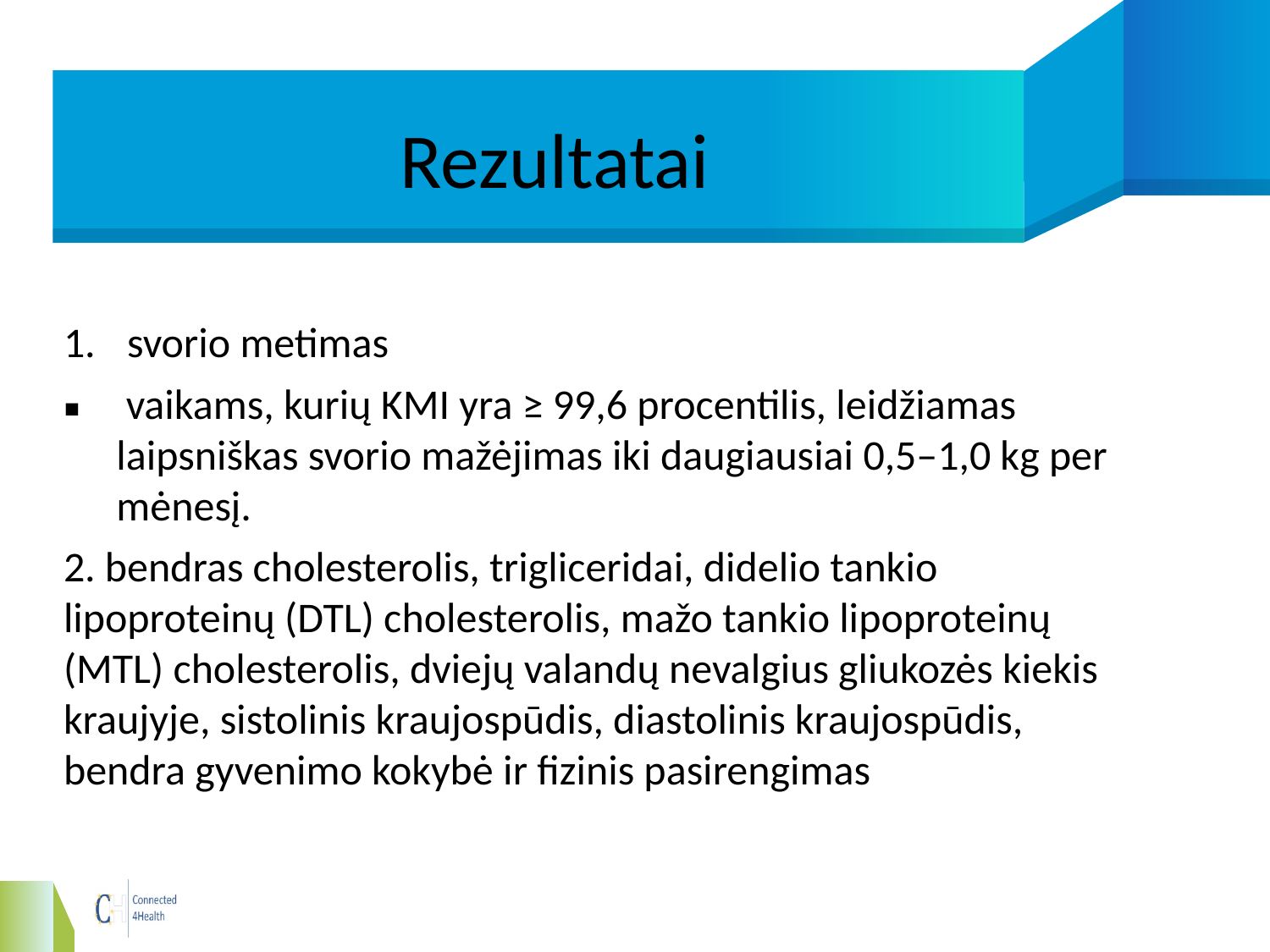

# Rezultatai
svorio metimas
 vaikams, kurių KMI yra ≥ 99,6 procentilis, leidžiamas laipsniškas svorio mažėjimas iki daugiausiai 0,5–1,0 kg per mėnesį.
2. bendras cholesterolis, trigliceridai, didelio tankio lipoproteinų (DTL) cholesterolis, mažo tankio lipoproteinų (MTL) cholesterolis, dviejų valandų nevalgius gliukozės kiekis kraujyje, sistolinis kraujospūdis, diastolinis kraujospūdis, bendra gyvenimo kokybė ir fizinis pasirengimas